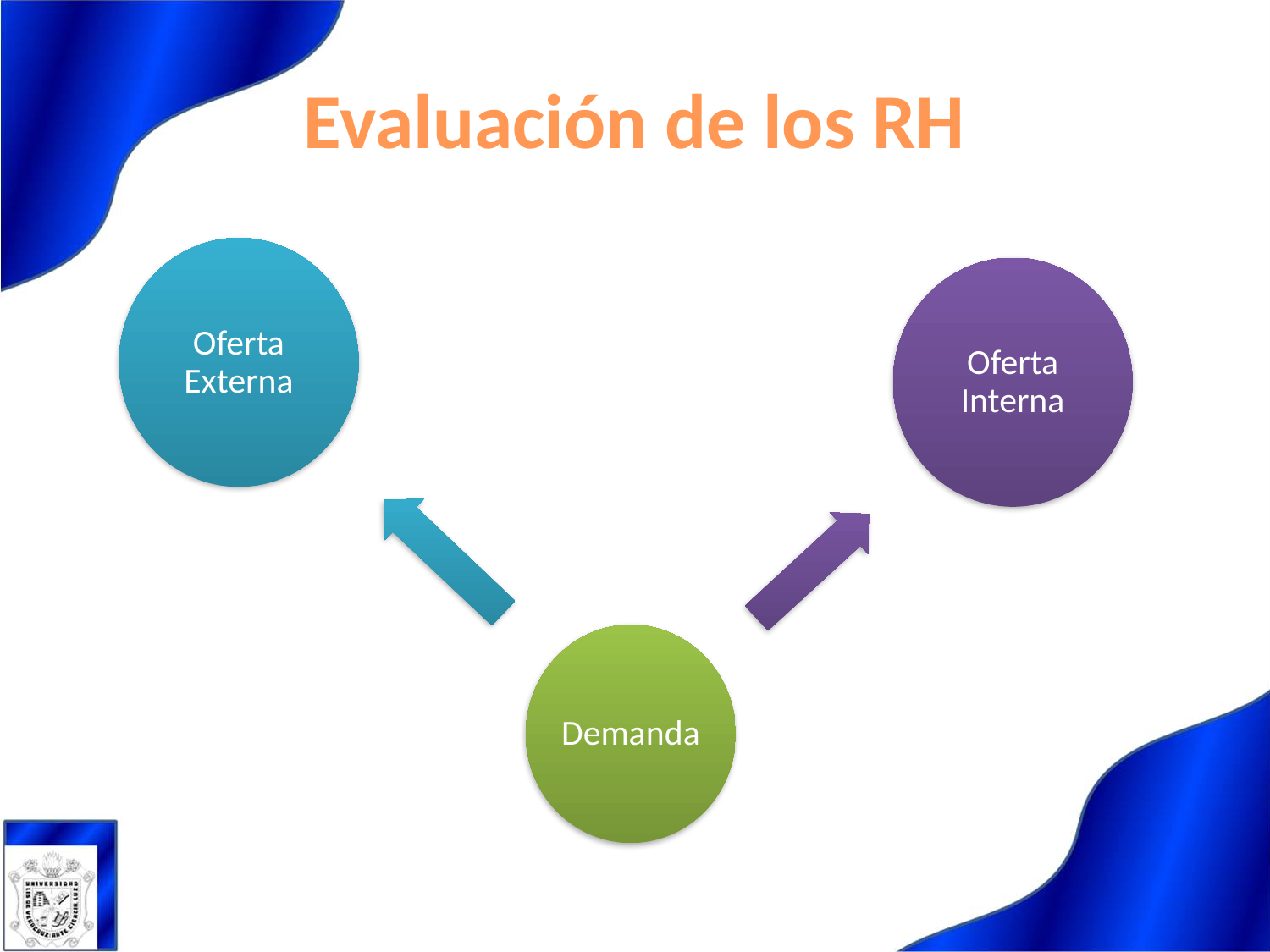

# Evaluación de los RH

Demanda

Oferta Interna

Oferta Externa